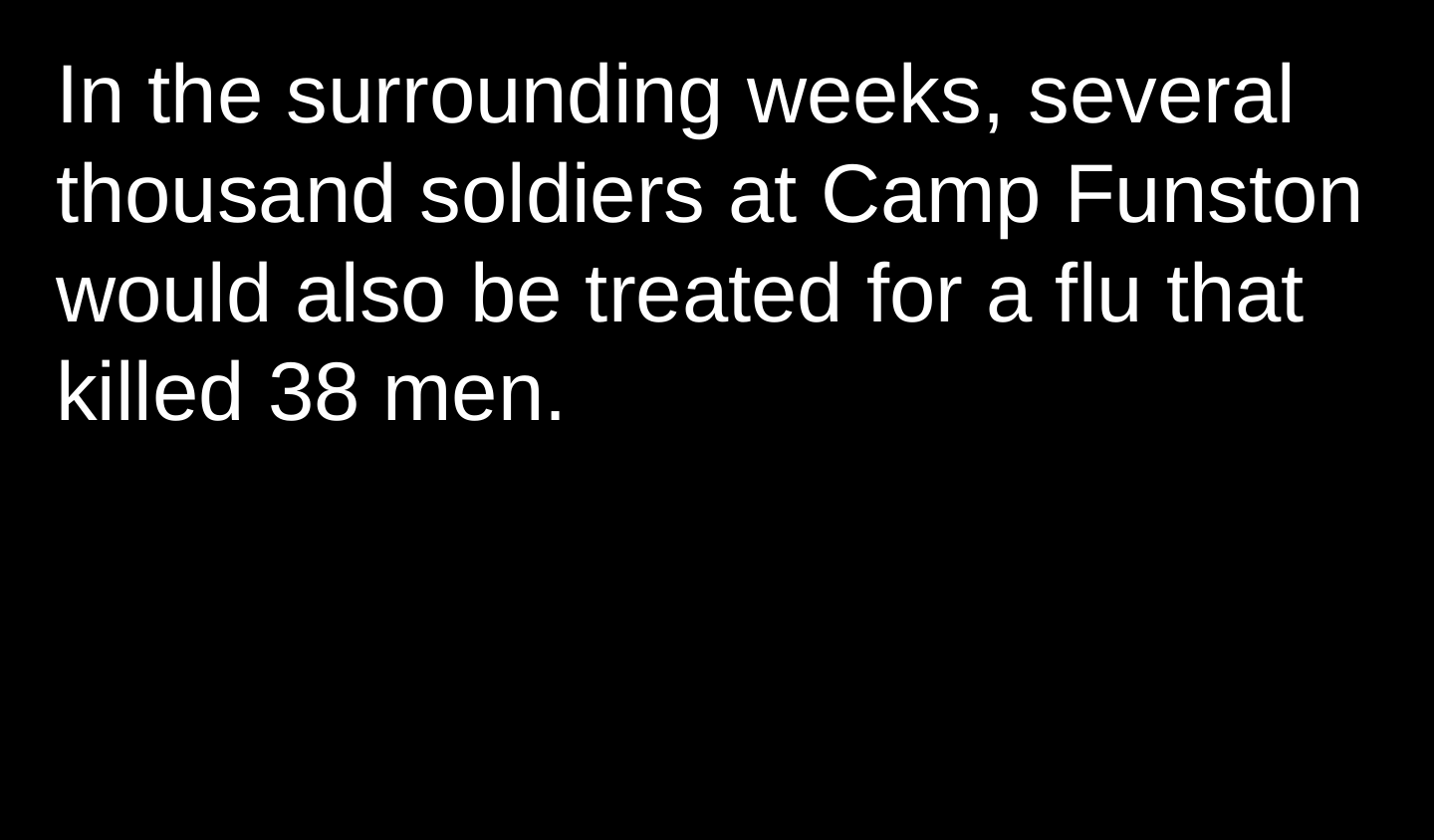

In the surrounding weeks, several thousand soldiers at Camp Funston would also be treated for a flu that killed 38 men.